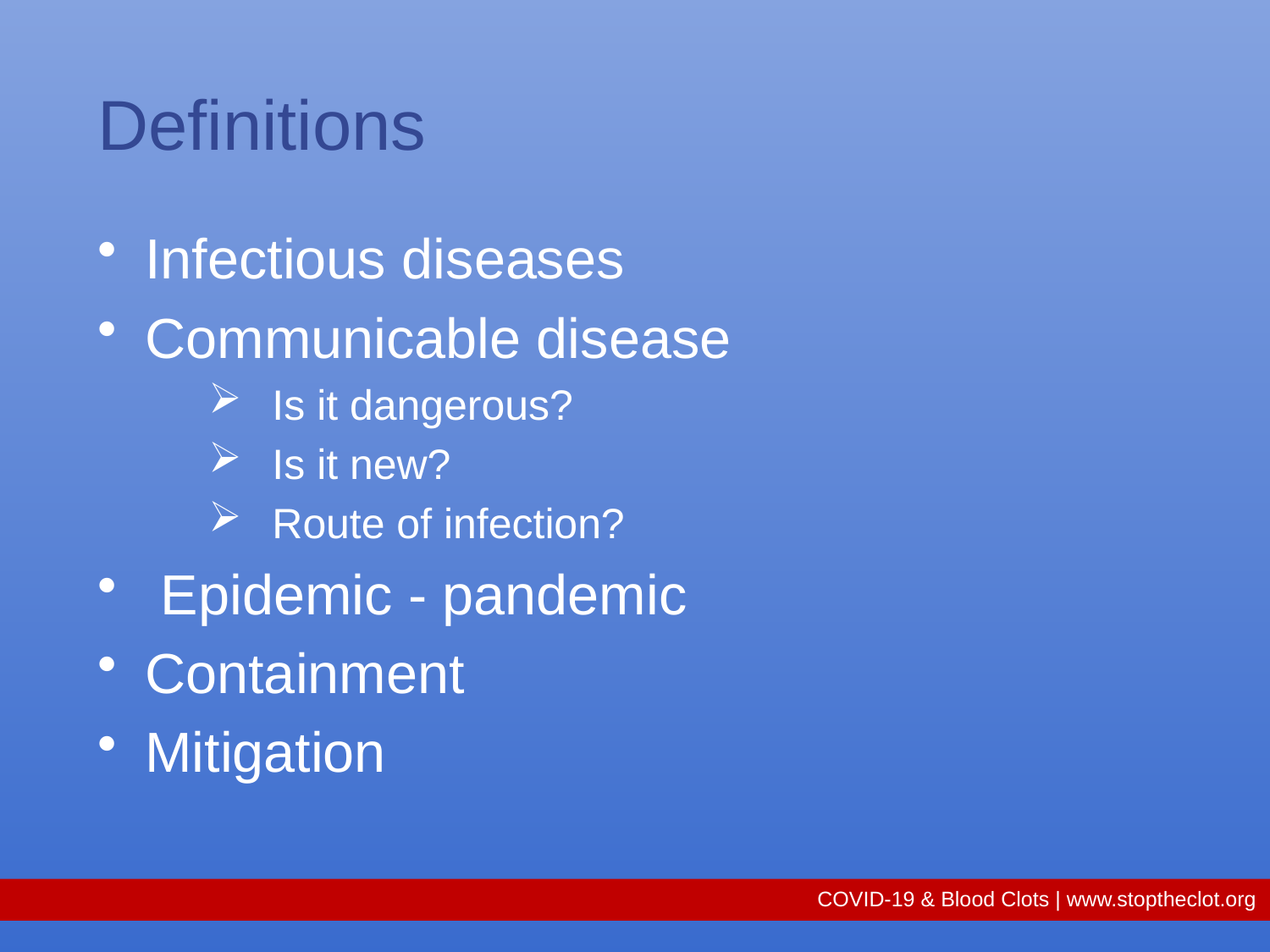

# Definitions
Infectious diseases
Communicable disease
Is it dangerous?
Is it new?
Route of infection?
 Epidemic - pandemic
Containment
Mitigation
COVID-19 & Blood Clots | www.stoptheclot.org